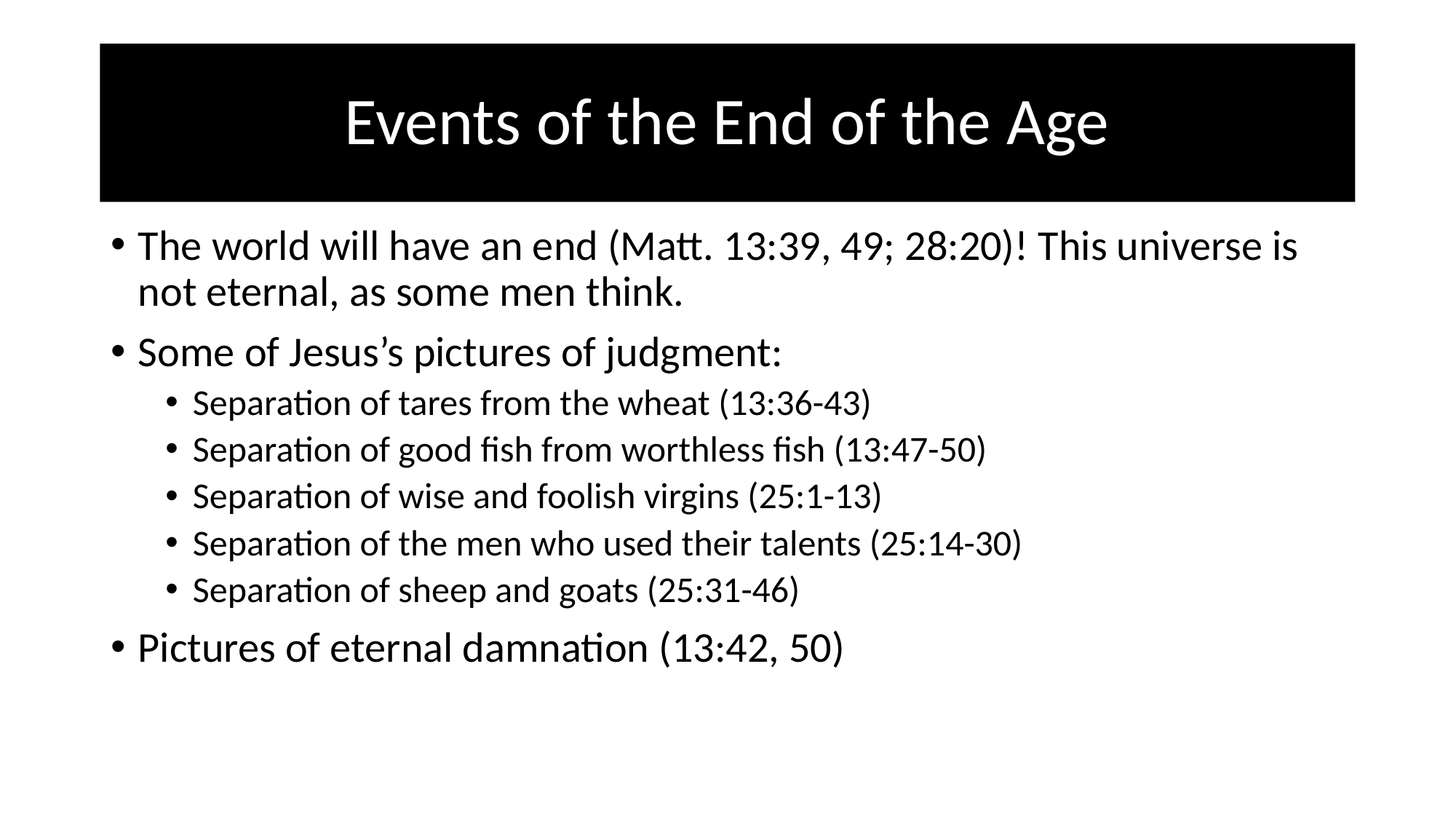

# Events of the End of the Age
The world will have an end (Matt. 13:39, 49; 28:20)! This universe is not eternal, as some men think.
Some of Jesus’s pictures of judgment:
Separation of tares from the wheat (13:36-43)
Separation of good fish from worthless fish (13:47-50)
Separation of wise and foolish virgins (25:1-13)
Separation of the men who used their talents (25:14-30)
Separation of sheep and goats (25:31-46)
Pictures of eternal damnation (13:42, 50)